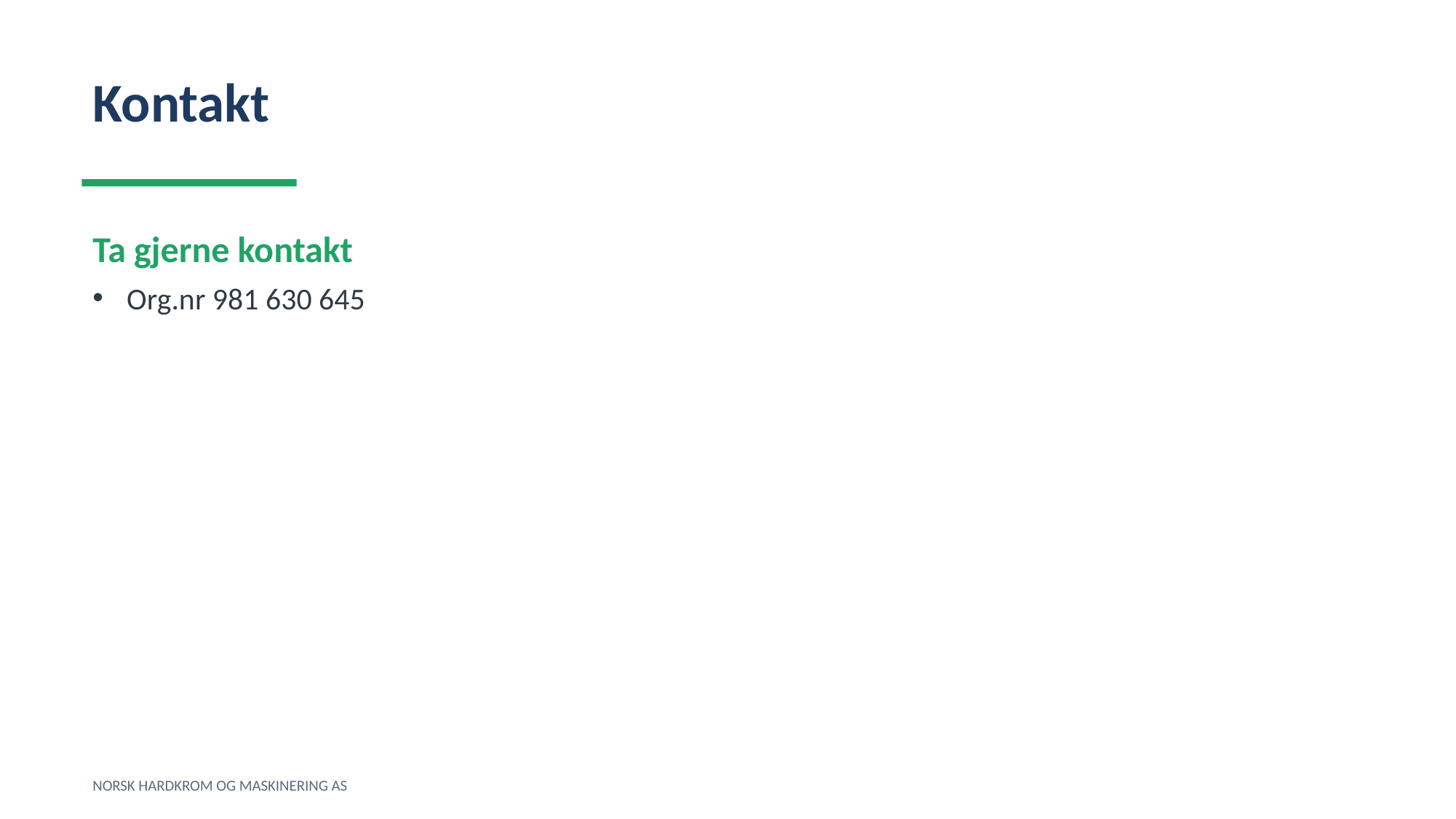

Kontakt

Ta gjerne kontakt
Org.nr 981 630 645
NORSK HARDKROM OG MASKINERING AS